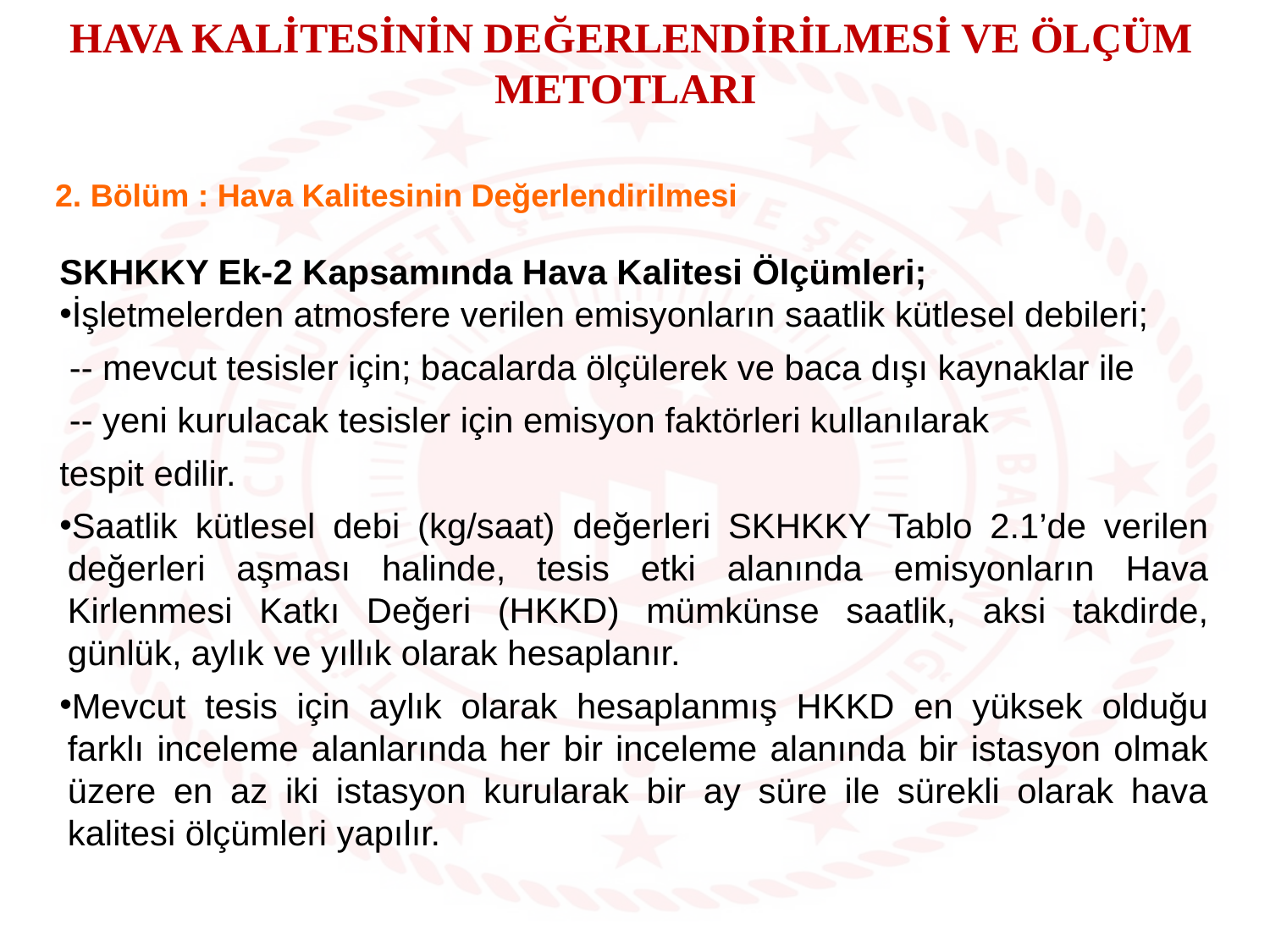

HAVA KALİTESİNİN DEĞERLENDİRİLMESİ VE ÖLÇÜM METOTLARI
2. Bölüm : Hava Kalitesinin Değerlendirilmesi
SKHKKY Ek-2 Kapsamında Hava Kalitesi Ölçümleri;
İşletmelerden atmosfere verilen emisyonların saatlik kütlesel debileri;
 -- mevcut tesisler için; bacalarda ölçülerek ve baca dışı kaynaklar ile
 -- yeni kurulacak tesisler için emisyon faktörleri kullanılarak
tespit edilir.
Saatlik kütlesel debi (kg/saat) değerleri SKHKKY Tablo 2.1’de verilen değerleri aşması halinde, tesis etki alanında emisyonların Hava Kirlenmesi Katkı Değeri (HKKD) mümkünse saatlik, aksi takdirde, günlük, aylık ve yıllık olarak hesaplanır.
Mevcut tesis için aylık olarak hesaplanmış HKKD en yüksek olduğu farklı inceleme alanlarında her bir inceleme alanında bir istasyon olmak üzere en az iki istasyon kurularak bir ay süre ile sürekli olarak hava kalitesi ölçümleri yapılır.